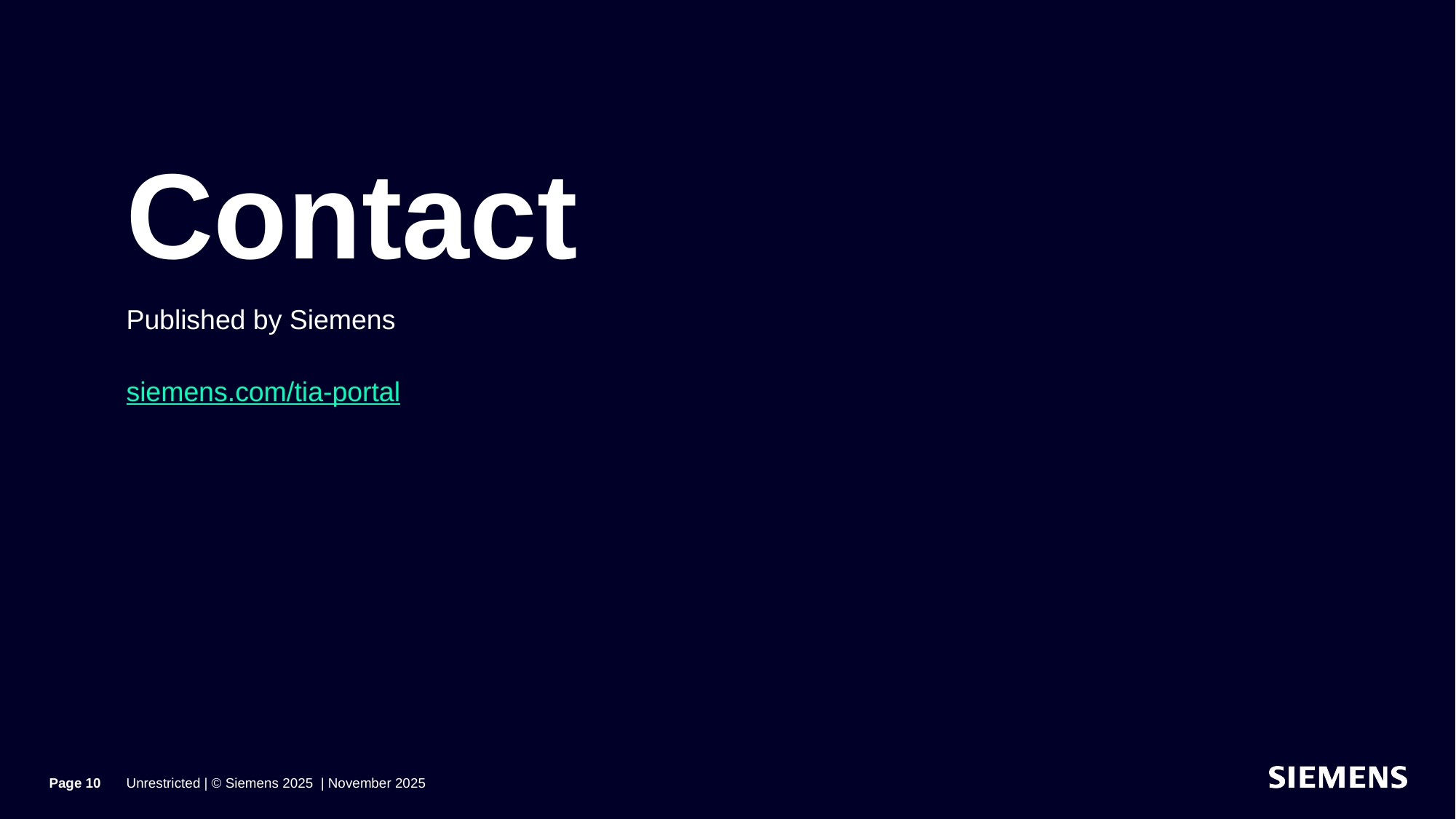

# Contact
Published by Siemens

siemens.com/tia-portal

Page 10
Unrestricted | © Siemens 2025  | November 2025